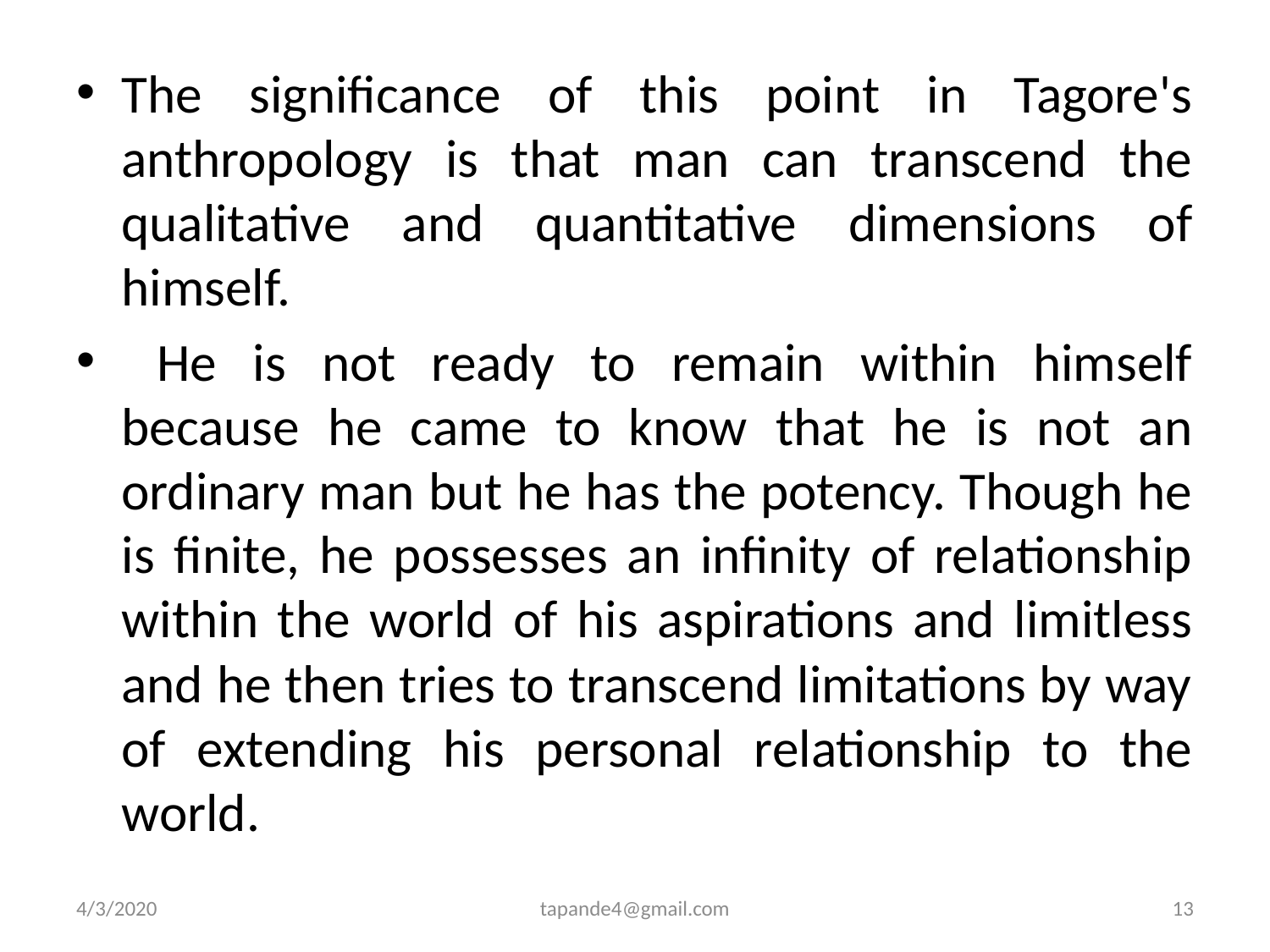

The significance of this point in Tagore's anthropology is that man can transcend the qualitative and quantitative dimensions of himself.
 He is not ready to remain within himself because he came to know that he is not an ordinary man but he has the potency. Though he is finite, he possesses an infinity of relationship within the world of his aspirations and limitless and he then tries to transcend limitations by way of extending his personal relationship to the world.

4/3/2020
tapande4@gmail.com
13